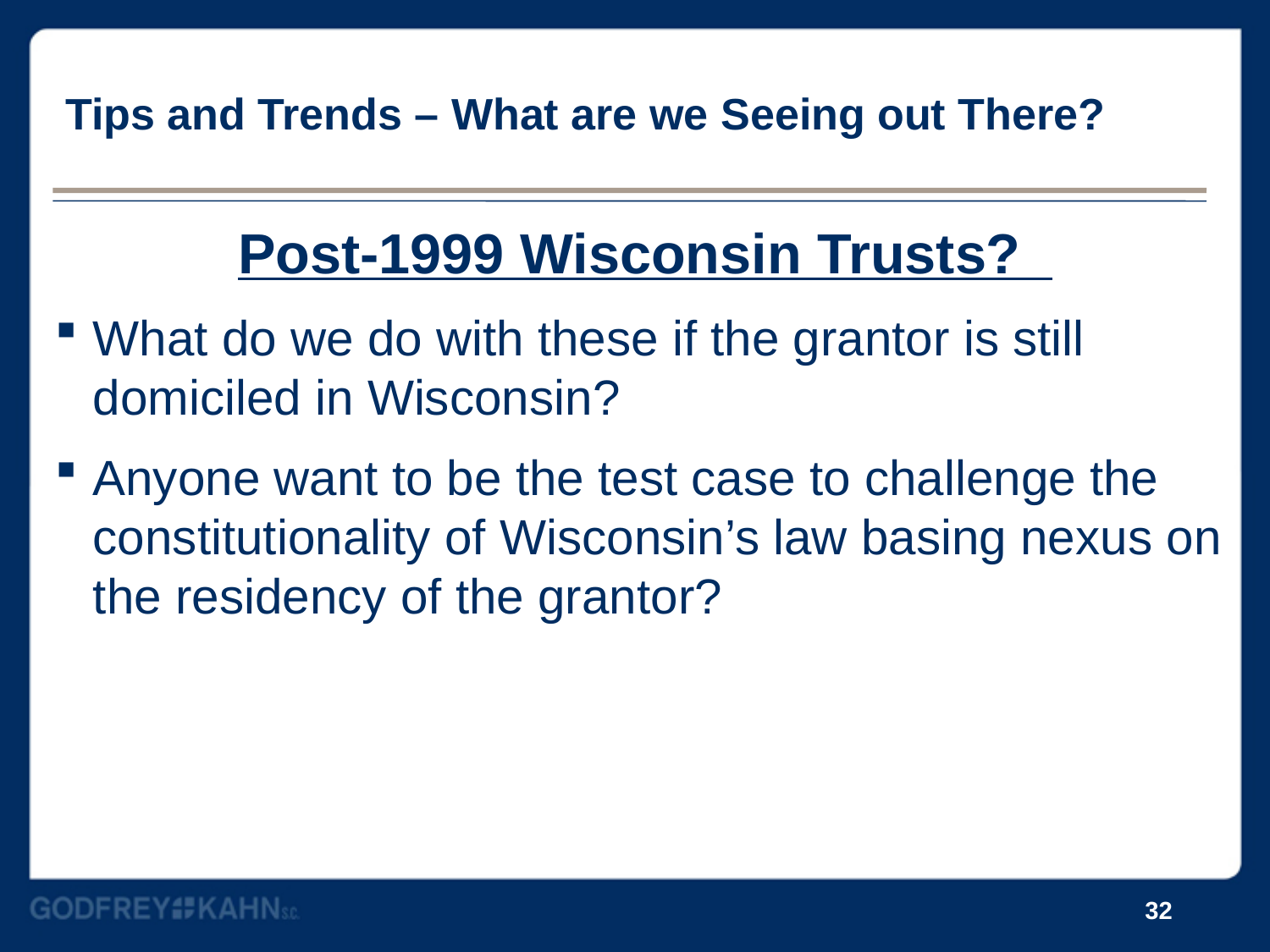

# Tips and Trends – What are we Seeing out There?
Post-1999 Wisconsin Trusts?
What do we do with these if the grantor is still domiciled in Wisconsin?
Anyone want to be the test case to challenge the constitutionality of Wisconsin’s law basing nexus on the residency of the grantor?

32